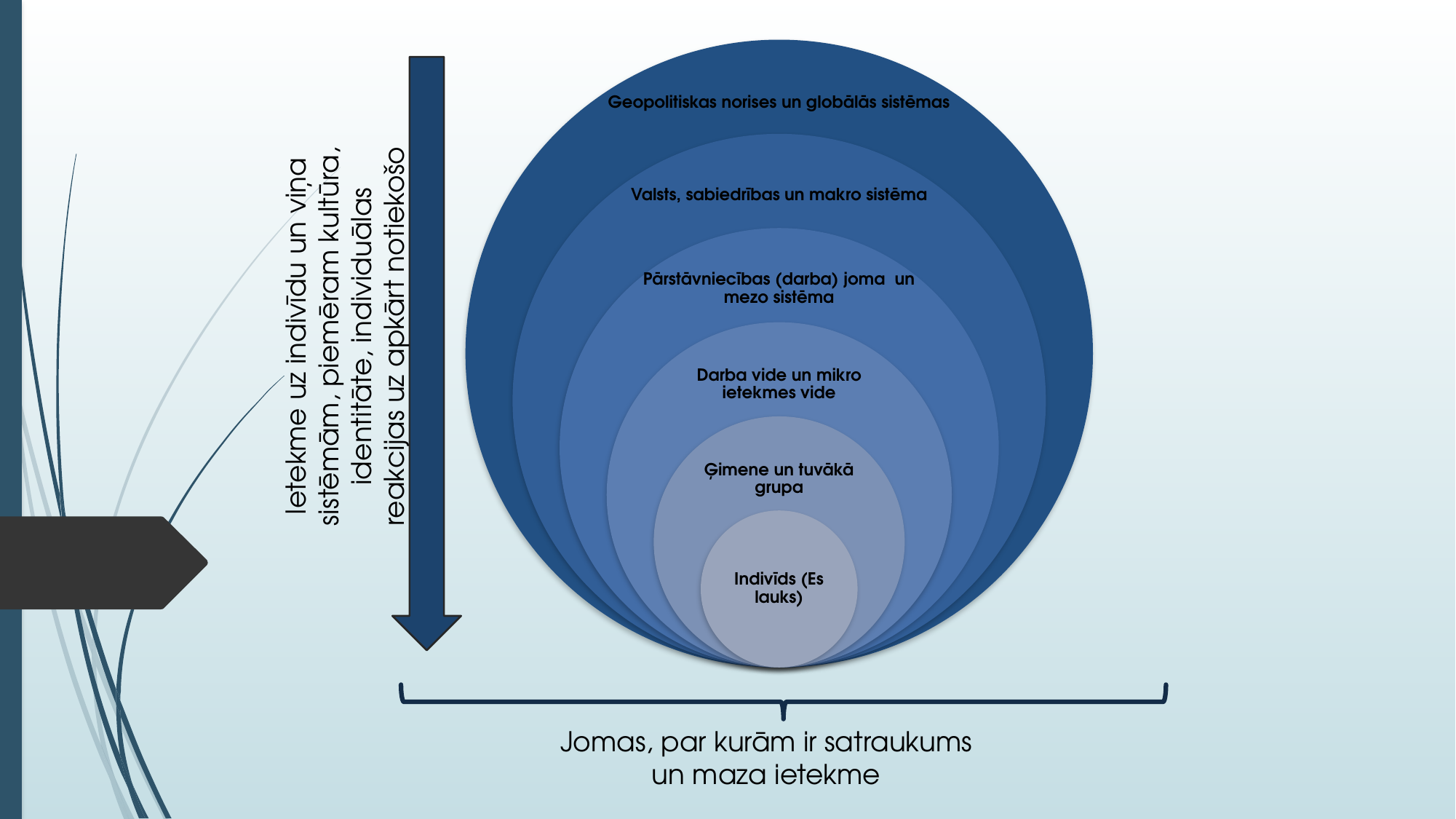

Geopolitiskas norises un globālās sistēmas
Valsts, sabiedrības un makro sistēma
Pārstāvniecības (darba) joma  un mezo sistēma
Darba vide un mikro ietekmes vide
Ģimene un tuvākā grupa
Indivīds (Es lauks)

Ietekme uz indivīdu un viņa sistēmām, piemēram kultūra, identitāte, individuālas reakcijas uz apkārt notiekošo

Jomas, par kurām ir satraukums un maza ietekme